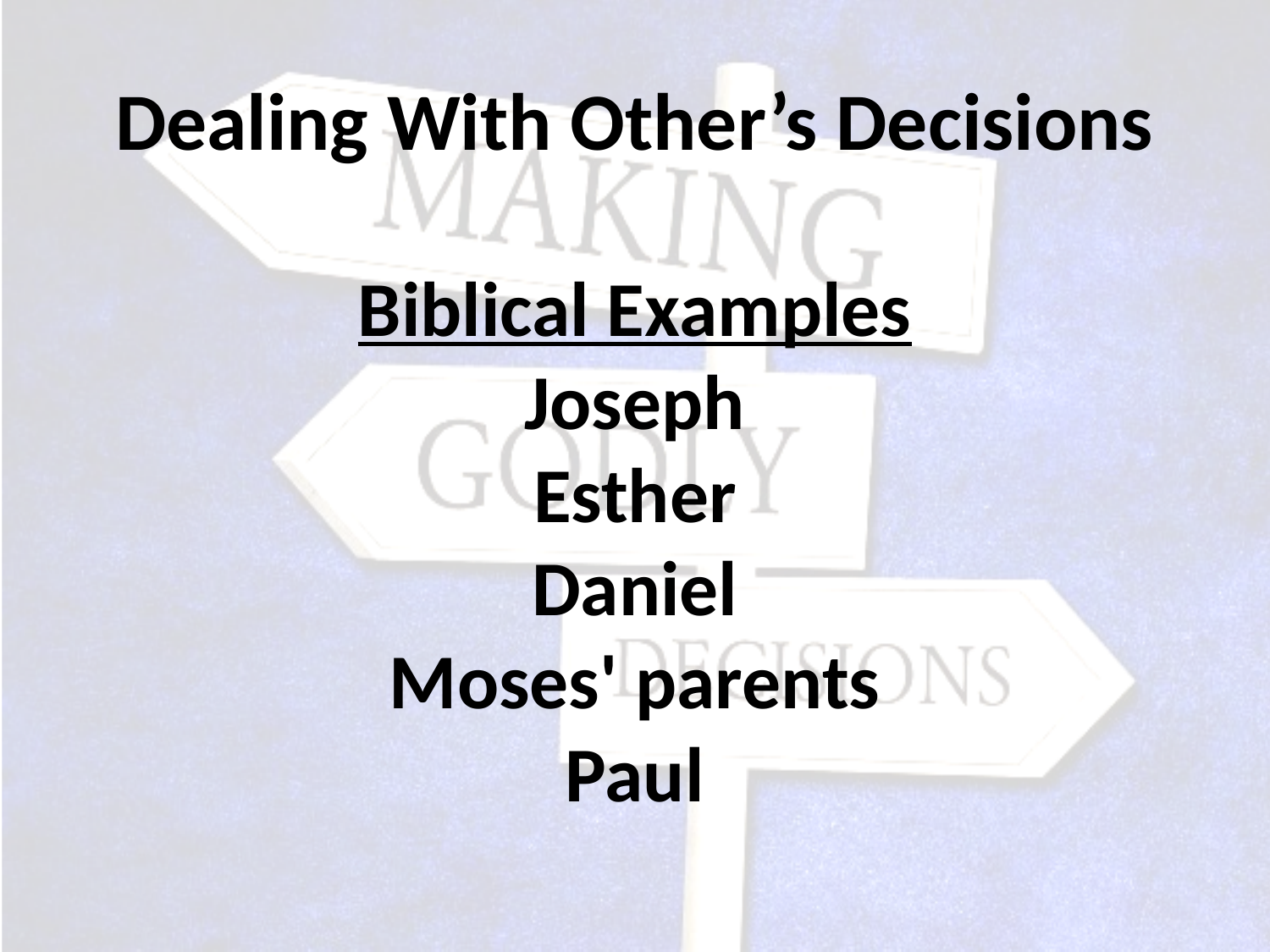

# Dealing With Other’s Decisions
Biblical Examples
Joseph
Esther
Daniel
Moses' parents
Paul